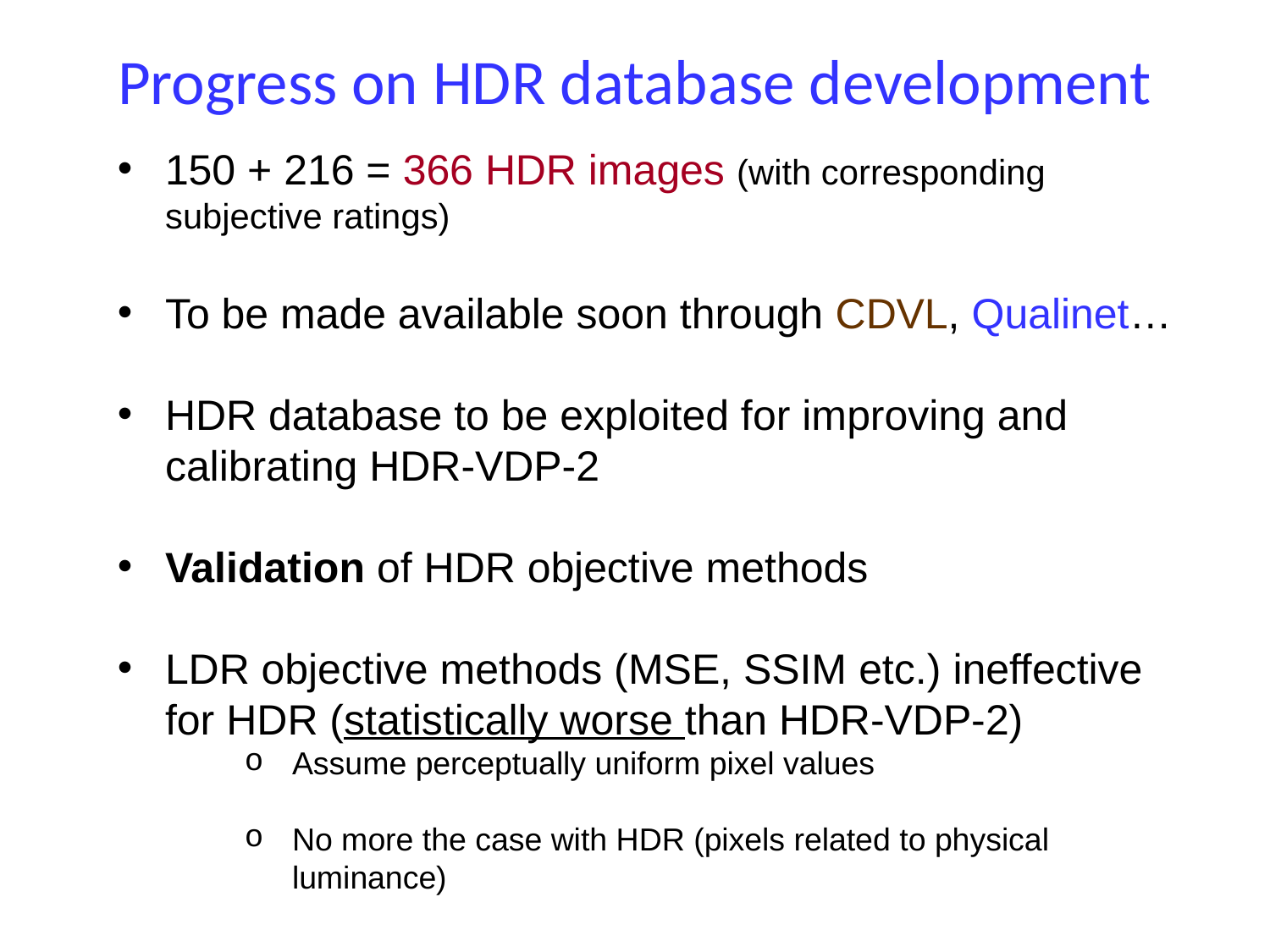

Progress on HDR database development
150 + 216 = 366 HDR images (with corresponding subjective ratings)

To be made available soon through CDVL, Qualinet…

HDR database to be exploited for improving and calibrating HDR-VDP-2

Validation of HDR objective methods

LDR objective methods (MSE, SSIM etc.) ineffective for HDR (statistically worse than HDR-VDP-2)
Assume perceptually uniform pixel values

No more the case with HDR (pixels related to physical luminance)